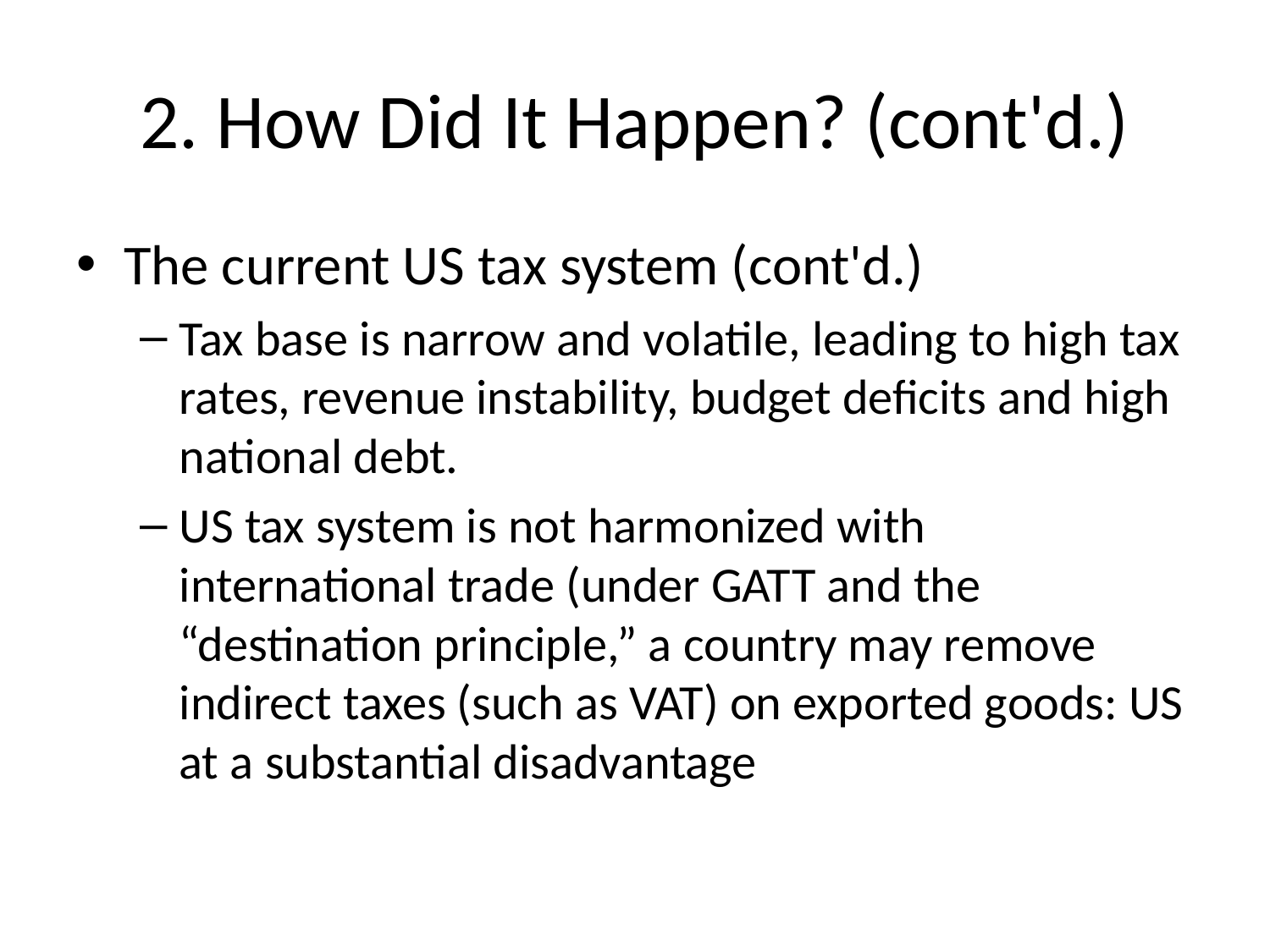

# 2. How Did It Happen? (cont'd.)
The current US tax system (cont'd.)
Tax base is narrow and volatile, leading to high tax rates, revenue instability, budget deficits and high national debt.
US tax system is not harmonized with international trade (under GATT and the “destination principle,” a country may remove indirect taxes (such as VAT) on exported goods: US at a substantial disadvantage